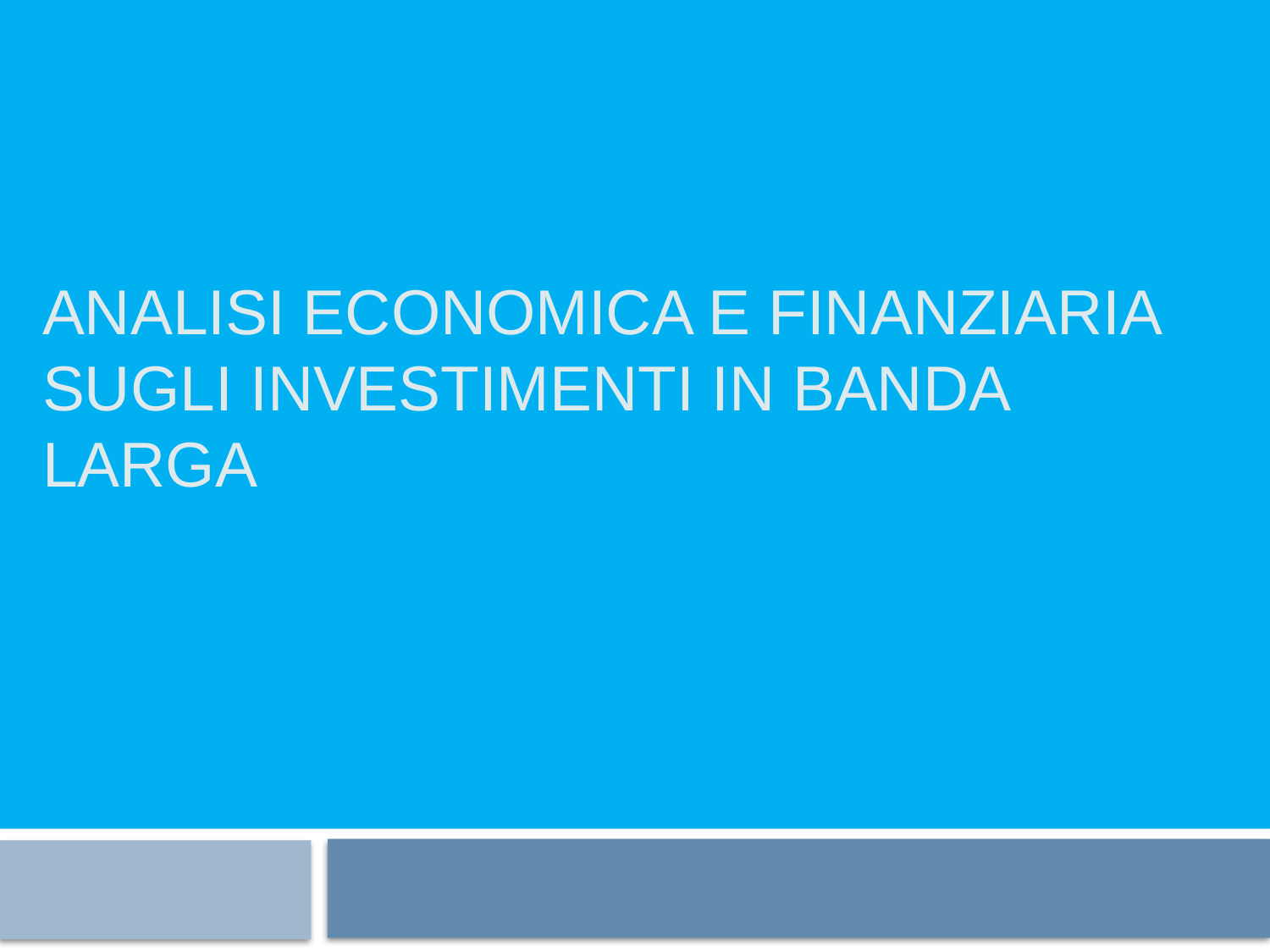

# Analisi economica e Finanziaria sugli investimenti in banda larga